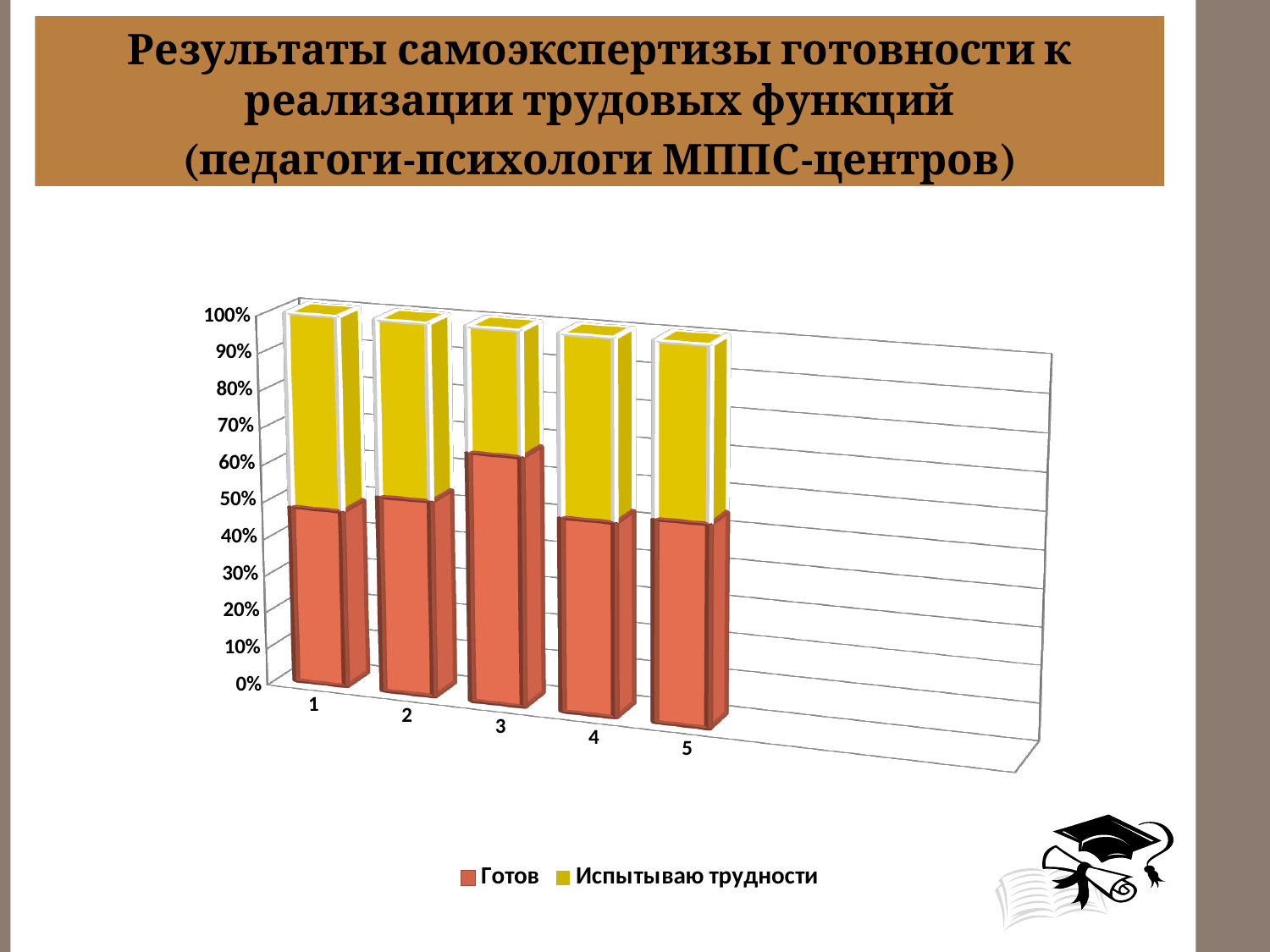

Результаты самоэкспертизы готовности к реализации трудовых функций
(педагоги-психологи МППС-центров)
#

[unsupported chart]